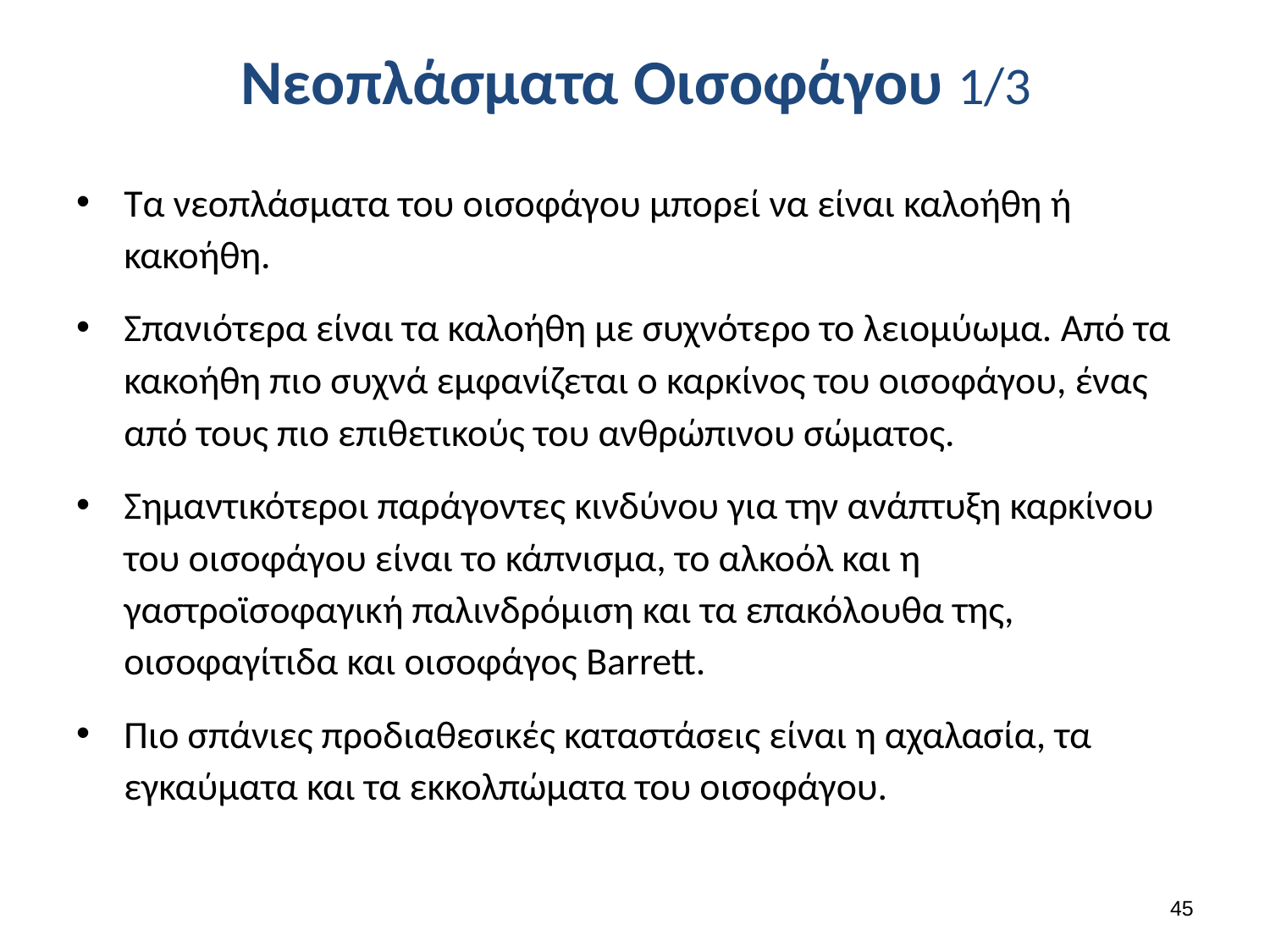

# Νεοπλάσματα Οισοφάγου 1/3
Τα νεοπλάσματα του οισοφάγου μπορεί να είναι καλοήθη ή κακοήθη.
Σπανιότερα είναι τα καλοήθη με συχνότερο το λειομύωμα. Από τα κακοήθη πιο συχνά εμφανίζεται ο καρκίνος του οισοφάγου, ένας από τους πιο επιθετικούς του ανθρώπινου σώματος.
Σημαντικότεροι παράγοντες κινδύνου για την ανάπτυξη καρκίνου του οισοφάγου είναι το κάπνισμα, το αλκοόλ και η γαστροϊσοφαγική παλινδρόμιση και τα επακόλουθα της, οισοφαγίτιδα και οισοφάγος Barrett.
Πιο σπάνιες προδιαθεσικές καταστάσεις είναι η αχαλασία, τα εγκαύματα και τα εκκολπώματα του οισοφάγου.
45